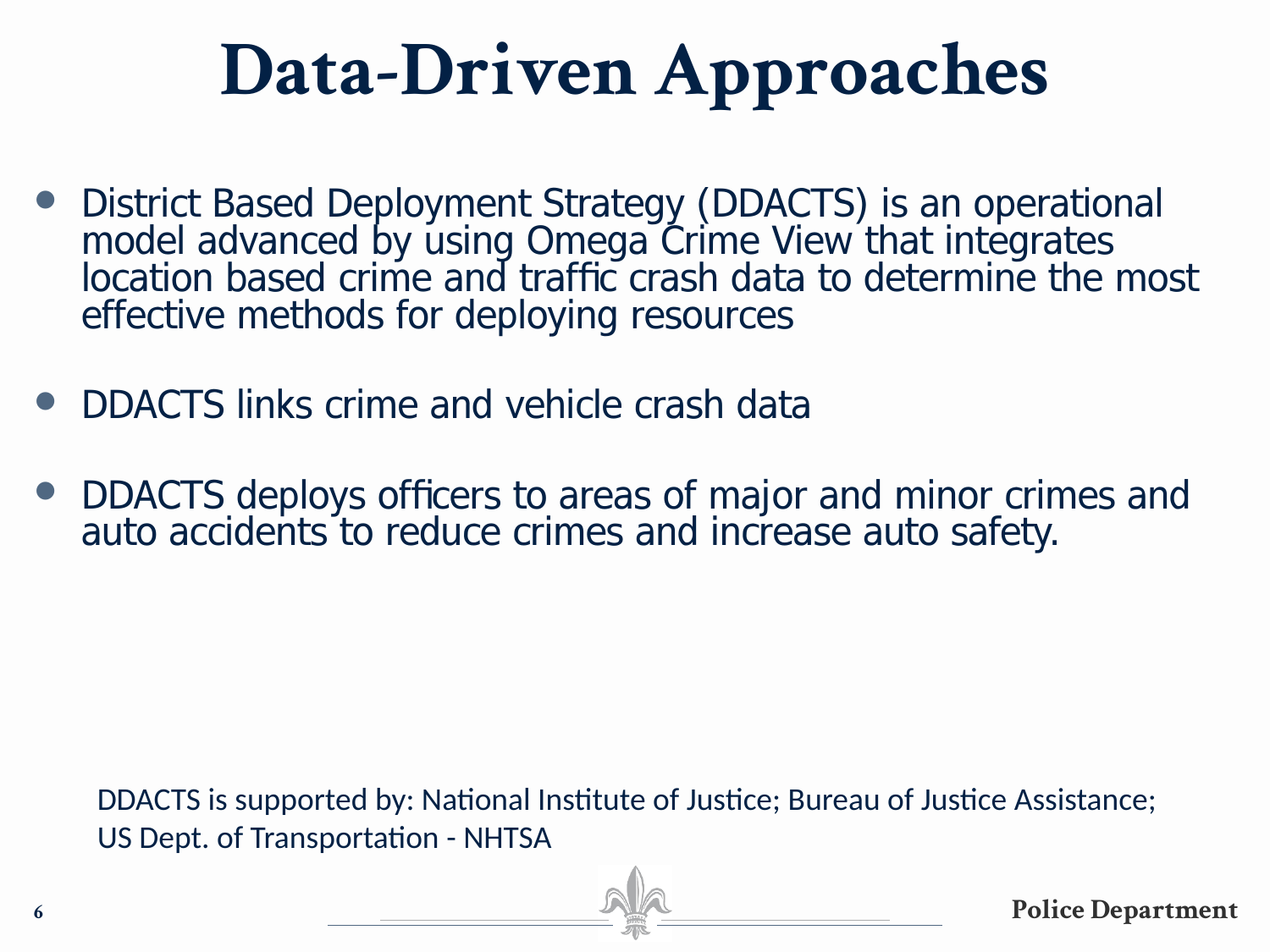

# Data-Driven Approaches

District Based Deployment Strategy (DDACTS) is an operational model advanced by using Omega Crime View that integrates location based crime and traffic crash data to determine the most effective methods for deploying resources

DDACTS links crime and vehicle crash data

DDACTS deploys officers to areas of major and minor crimes and auto accidents to reduce crimes and increase auto safety.

DDACTS is supported by: National Institute of Justice; Bureau of Justice Assistance; US Dept. of Transportation - NHTSA
6
Police Department